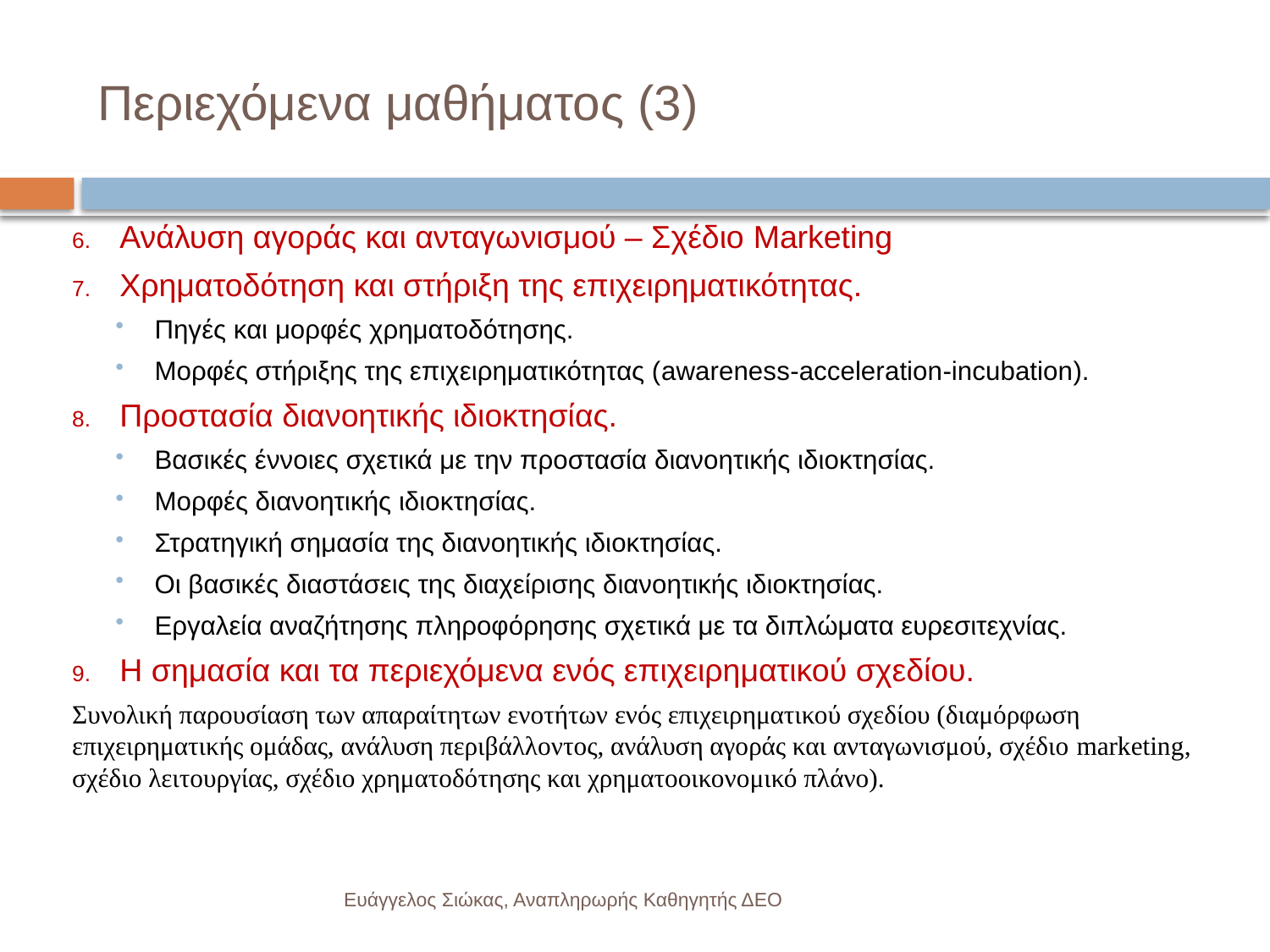

# Περιεχόμενα μαθήματος (3)
16
Ανάλυση αγοράς και ανταγωνισμού – Σχέδιο Marketing
Χρηματοδότηση και στήριξη της επιχειρηματικότητας.
Πηγές και μορφές χρηματοδότησης.
Μορφές στήριξης της επιχειρηματικότητας (awareness-acceleration-incubation).
Προστασία διανοητικής ιδιοκτησίας.
Βασικές έννοιες σχετικά με την προστασία διανοητικής ιδιοκτησίας.
Μορφές διανοητικής ιδιοκτησίας.
Στρατηγική σημασία της διανοητικής ιδιοκτησίας.
Οι βασικές διαστάσεις της διαχείρισης διανοητικής ιδιοκτησίας.
Εργαλεία αναζήτησης πληροφόρησης σχετικά με τα διπλώματα ευρεσιτεχνίας.
Η σημασία και τα περιεχόμενα ενός επιχειρηματικού σχεδίου.
Συνολική παρουσίαση των απαραίτητων ενοτήτων ενός επιχειρηματικού σχεδίου (διαμόρφωση επιχειρηματικής ομάδας, ανάλυση περιβάλλοντος, ανάλυση αγοράς και ανταγωνισμού, σχέδιο marketing, σχέδιο λειτουργίας, σχέδιο χρηματοδότησης και χρηματοοικονομικό πλάνο).
Ευάγγελος Σιώκας, Αναπληρωρής Καθηγητής ΔΕΟ